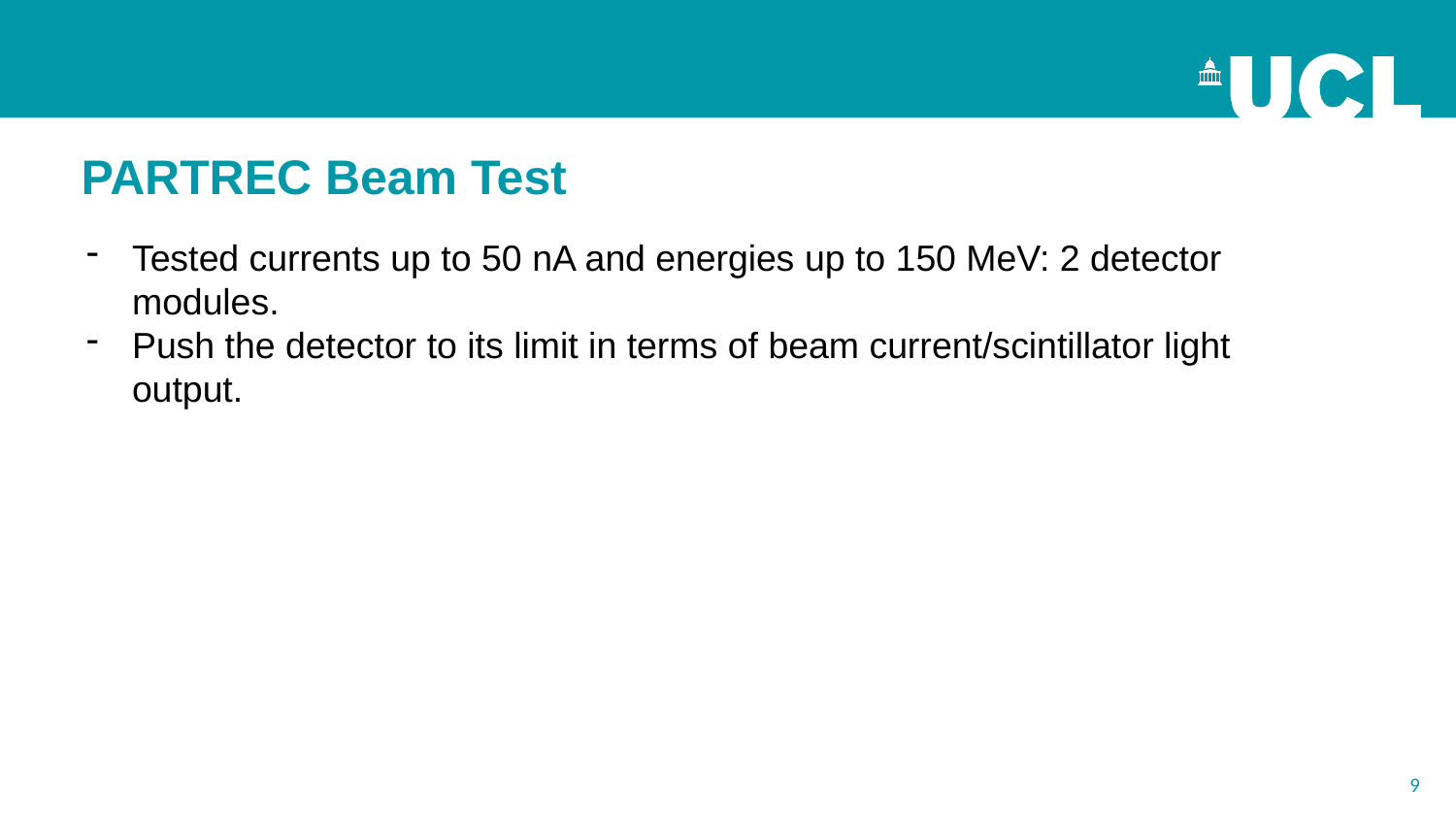

PARTREC Beam Test
Tested currents up to 50 nA and energies up to 150 MeV: 2 detector modules.
Push the detector to its limit in terms of beam current/scintillator light output.

9